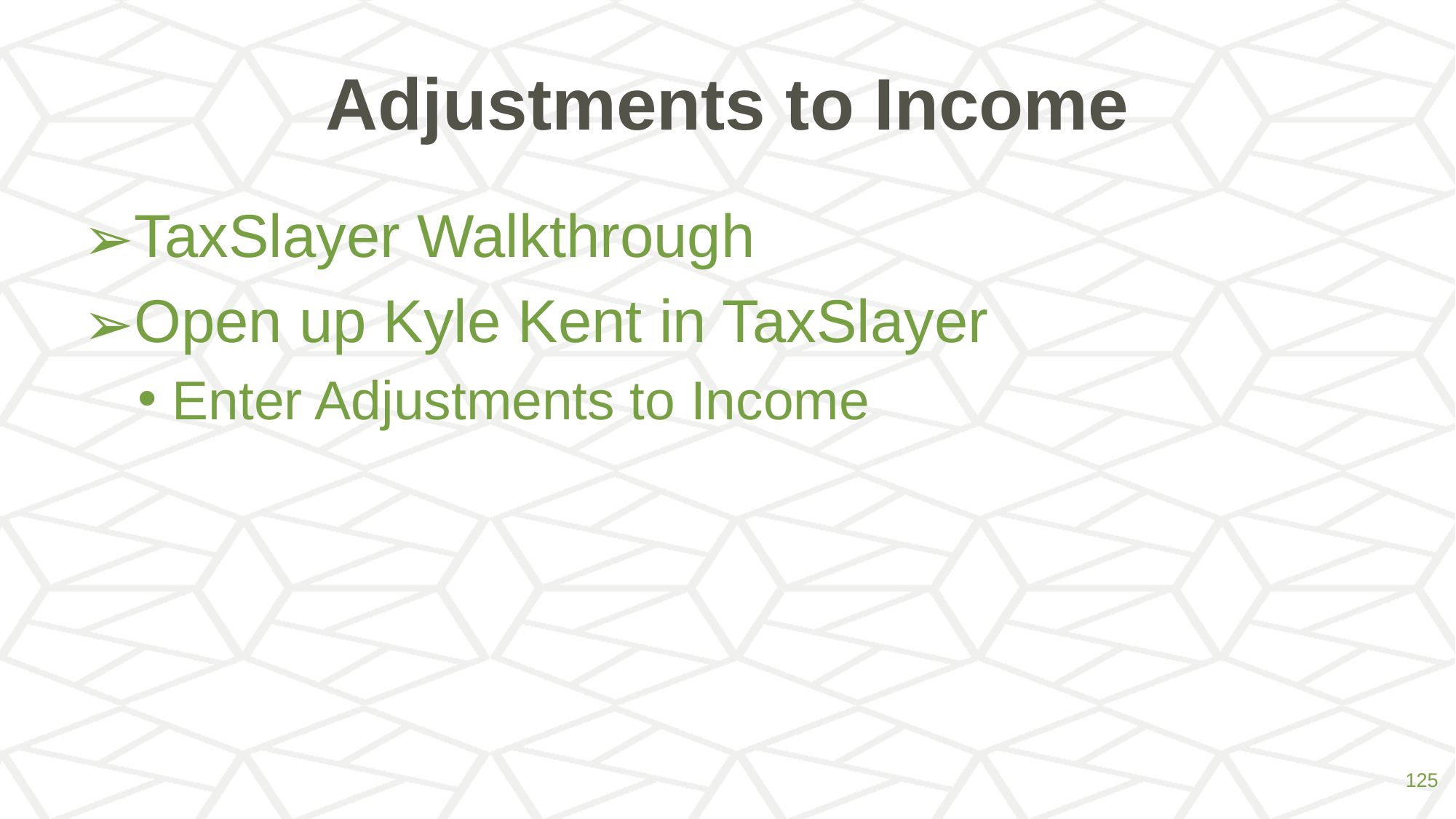

# Adjustments to Income
TaxSlayer Walkthrough
Open up Kyle Kent in TaxSlayer
Enter Adjustments to Income
125